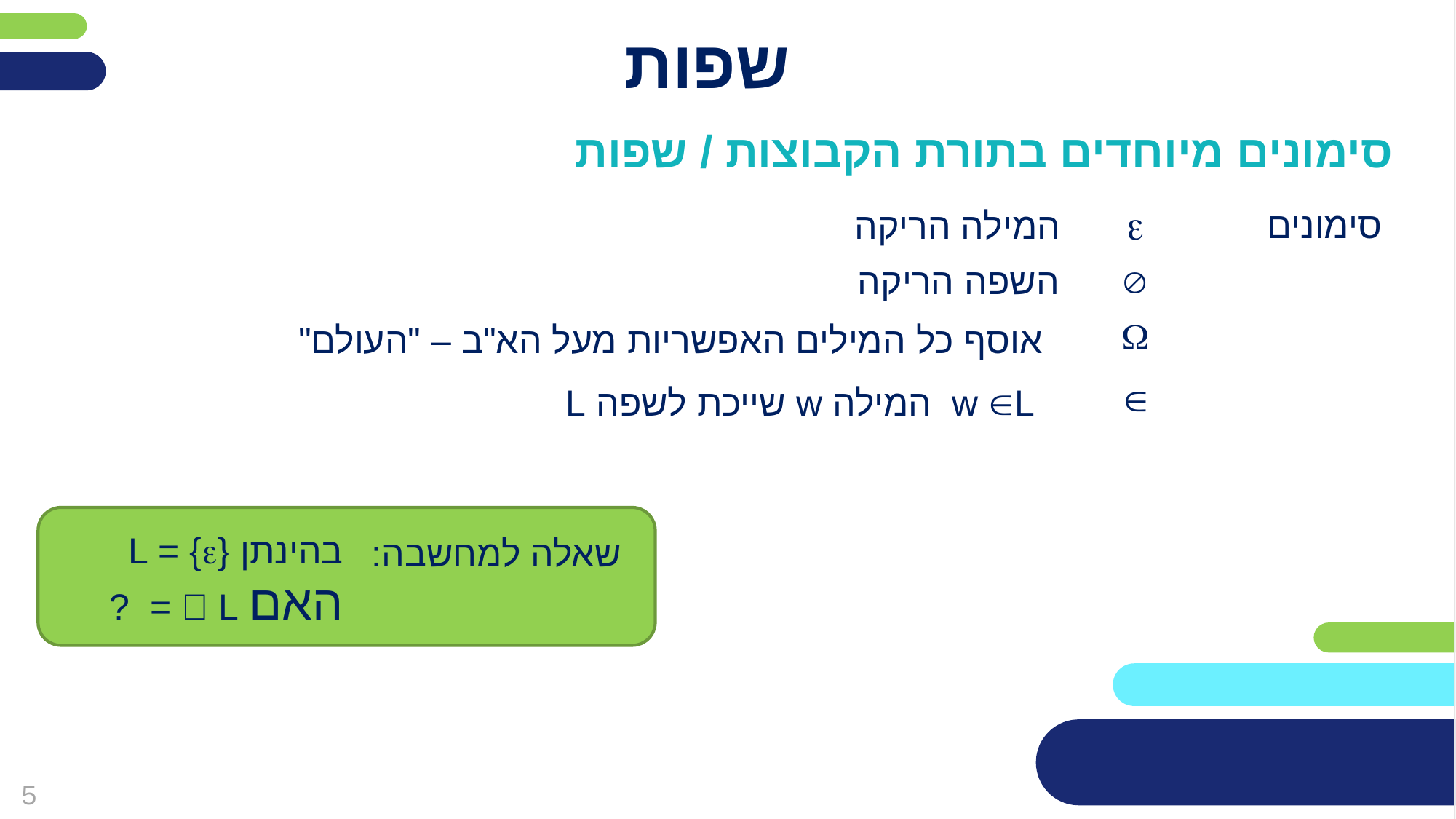

# שפות
סימונים מיוחדים בתורת הקבוצות / שפות
ε

סימונים
המילה הריקה
∅
השפה הריקה
Ω
אוסף כל המילים האפשריות מעל הא"ב – "העולם"
∈
  w ∈L  המילה w שייכת לשפה L

בהינתן L = {ε}
האם ∅ L =  ?
שאלה למחשבה: